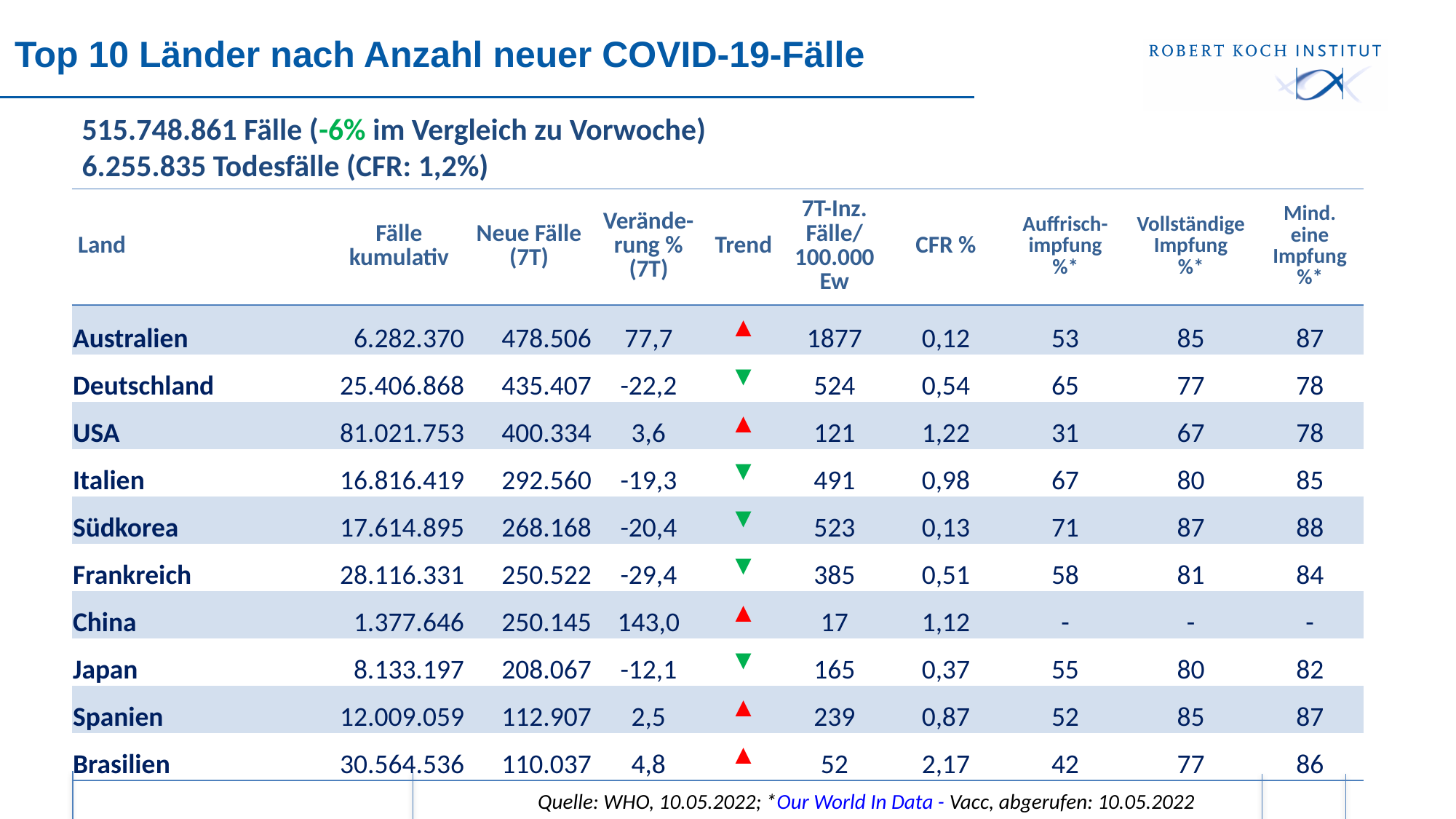

# Top 10 Länder nach Anzahl neuer COVID-19-Fälle
515.748.861 Fälle (-6% im Vergleich zu Vorwoche)
6.255.835 Todesfälle (CFR: 1,2%)
| Land | Fälle kumulativ | Neue Fälle (7T) | Verände-rung % (7T) | Trend | 7T-Inz. Fälle/ 100.000 Ew | CFR % | Auffrisch-impfung %\* | Vollständige Impfung %\* | Mind. eine Impfung %\* |
| --- | --- | --- | --- | --- | --- | --- | --- | --- | --- |
| Australien | 6.282.370 | 478.506 | 77,7 | ▲ | 1877 | 0,12 | 53 | 85 | 87 |
| Deutschland | 25.406.868 | 435.407 | -22,2 | ▼ | 524 | 0,54 | 65 | 77 | 78 |
| USA | 81.021.753 | 400.334 | 3,6 | ▲ | 121 | 1,22 | 31 | 67 | 78 |
| Italien | 16.816.419 | 292.560 | -19,3 | ▼ | 491 | 0,98 | 67 | 80 | 85 |
| Südkorea | 17.614.895 | 268.168 | -20,4 | ▼ | 523 | 0,13 | 71 | 87 | 88 |
| Frankreich | 28.116.331 | 250.522 | -29,4 | ▼ | 385 | 0,51 | 58 | 81 | 84 |
| China | 1.377.646 | 250.145 | 143,0 | ▲ | 17 | 1,12 | - | - | - |
| Japan | 8.133.197 | 208.067 | -12,1 | ▼ | 165 | 0,37 | 55 | 80 | 82 |
| Spanien | 12.009.059 | 112.907 | 2,5 | ▲ | 239 | 0,87 | 52 | 85 | 87 |
| Brasilien | 30.564.536 | 110.037 | 4,8 | ▲ | 52 | 2,17 | 42 | 77 | 86 |
Quelle: WHO, 10.05.2022; *Our World In Data - Vacc, abgerufen: 10.05.2022